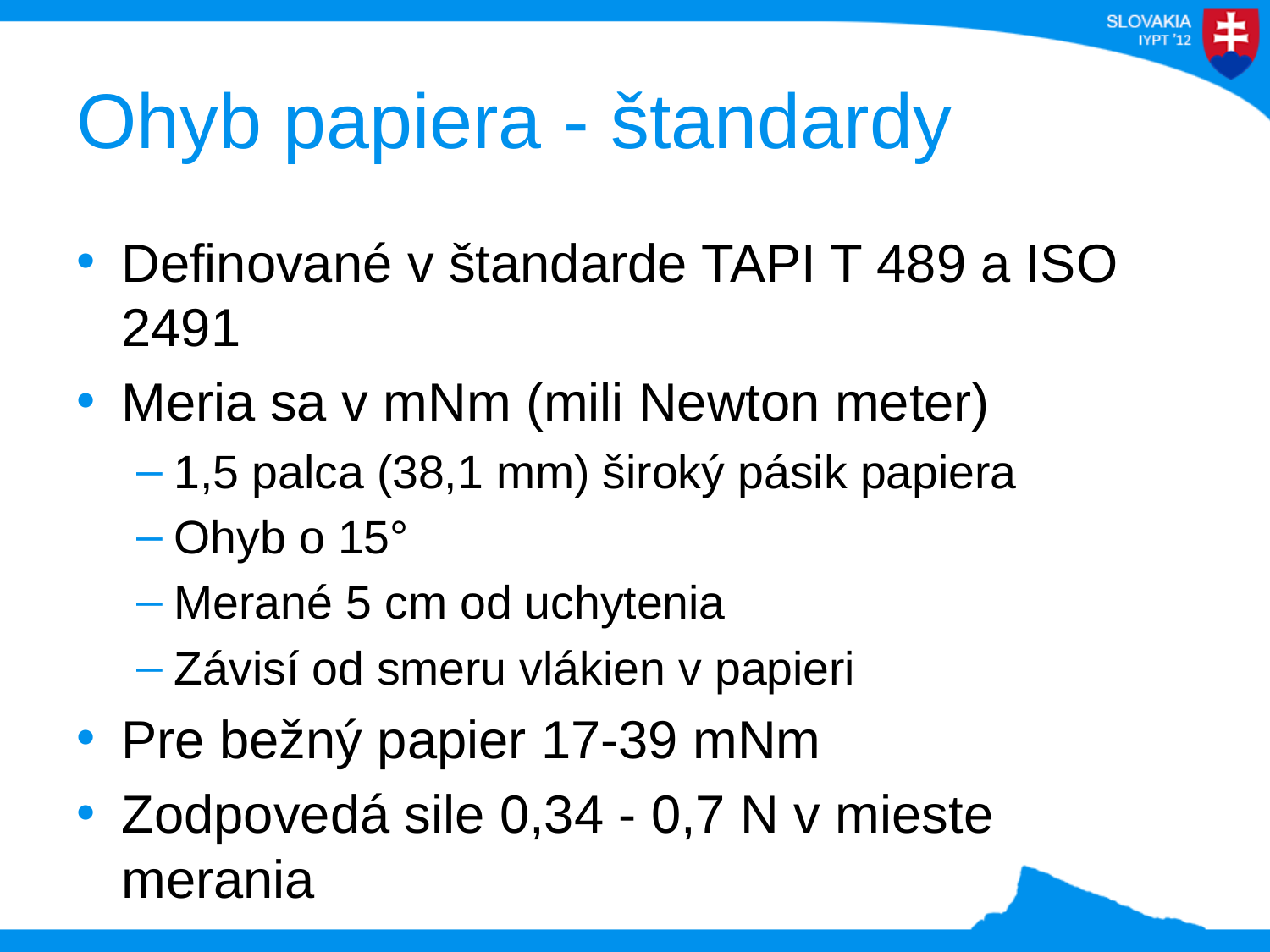

# Ohyb papiera - štandardy
Definované v štandarde TAPI T 489 a ISO 2491
Meria sa v mNm (mili Newton meter)
1,5 palca (38,1 mm) široký pásik papiera
Ohyb o 15°
Merané 5 cm od uchytenia
Závisí od smeru vlákien v papieri
Pre bežný papier 17-39 mNm
Zodpovedá sile 0,34 - 0,7 N v mieste merania